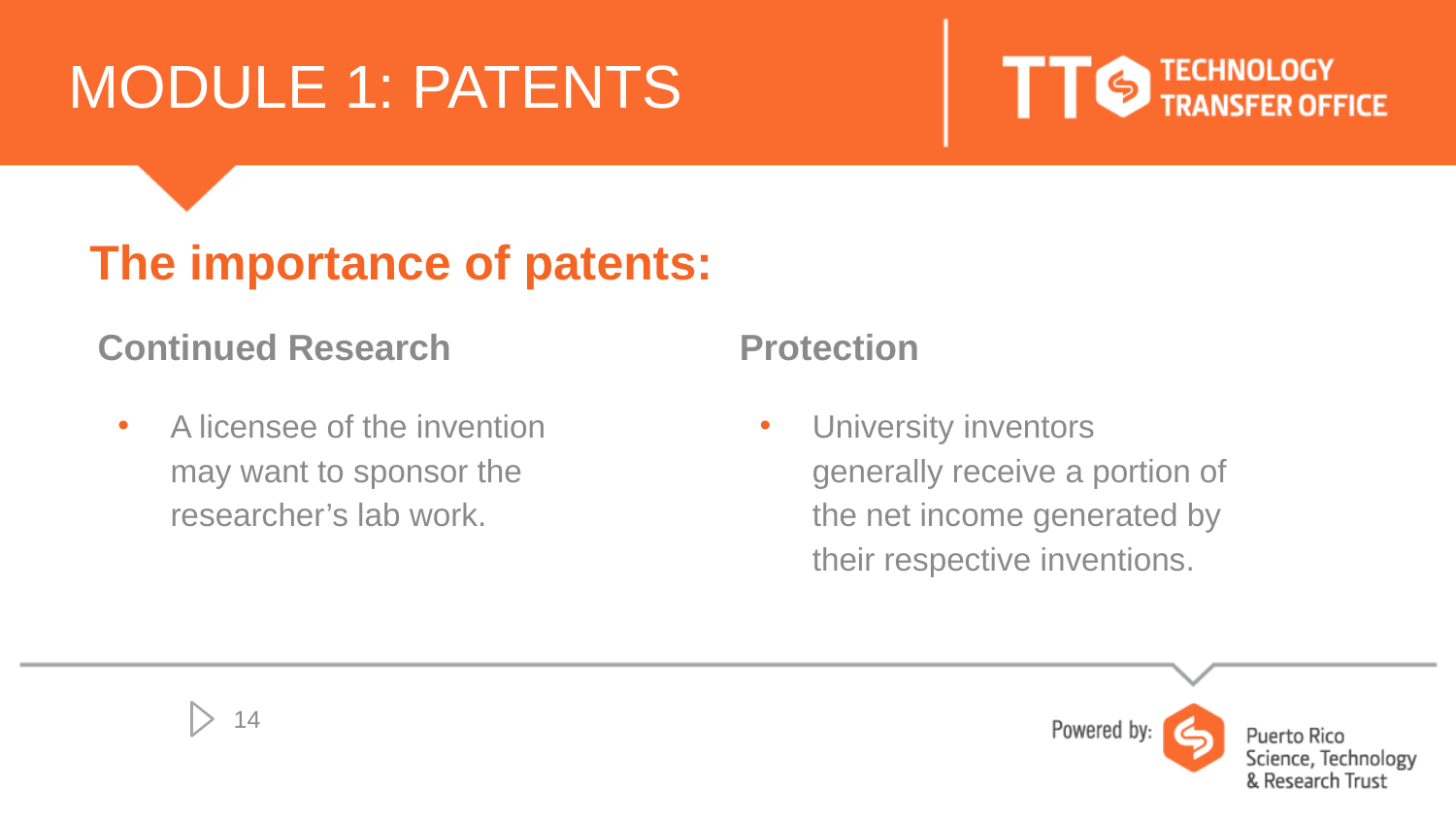

# MODULE 1: PATENTS
The importance of patents:
Continued Research
A licensee of the invention may want to sponsor the researcher’s lab work.

Protection
University inventors generally receive a portion of the net income generated by their respective inventions.
14